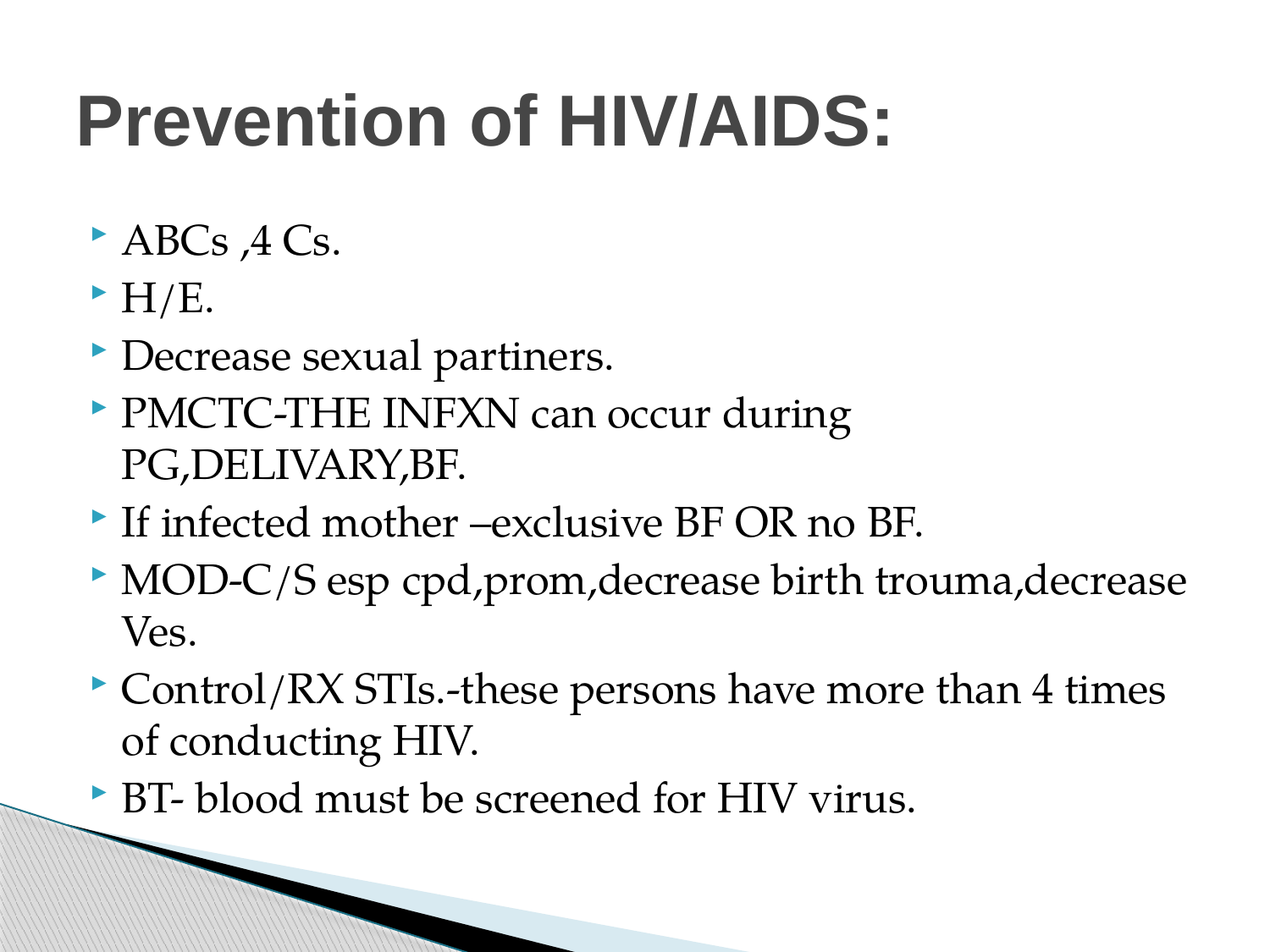

# Prevention of HIV/AIDS:
ABCs ,4 Cs.
H/E.
Decrease sexual partiners.
PMCTC-THE INFXN can occur during PG,DELIVARY,BF.
If infected mother –exclusive BF OR no BF.
MOD-C/S esp cpd,prom,decrease birth trouma,decrease Ves.
Control/RX STIs.-these persons have more than 4 times of conducting HIV.
BT- blood must be screened for HIV virus.